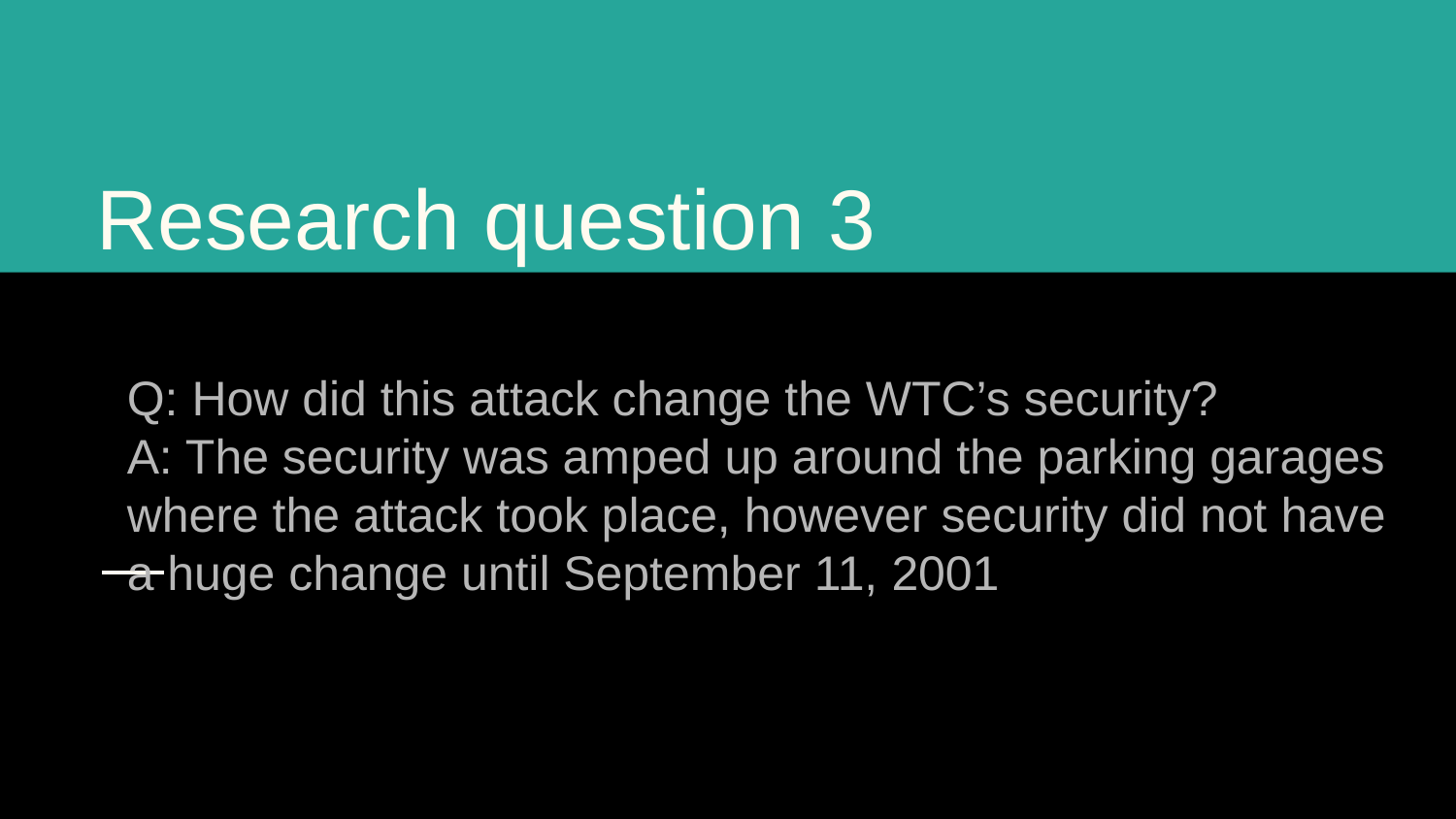

# Research question 3
Q: How did this attack change the WTC’s security?
A: The security was amped up around the parking garages where the attack took place, however security did not have a huge change until September 11, 2001